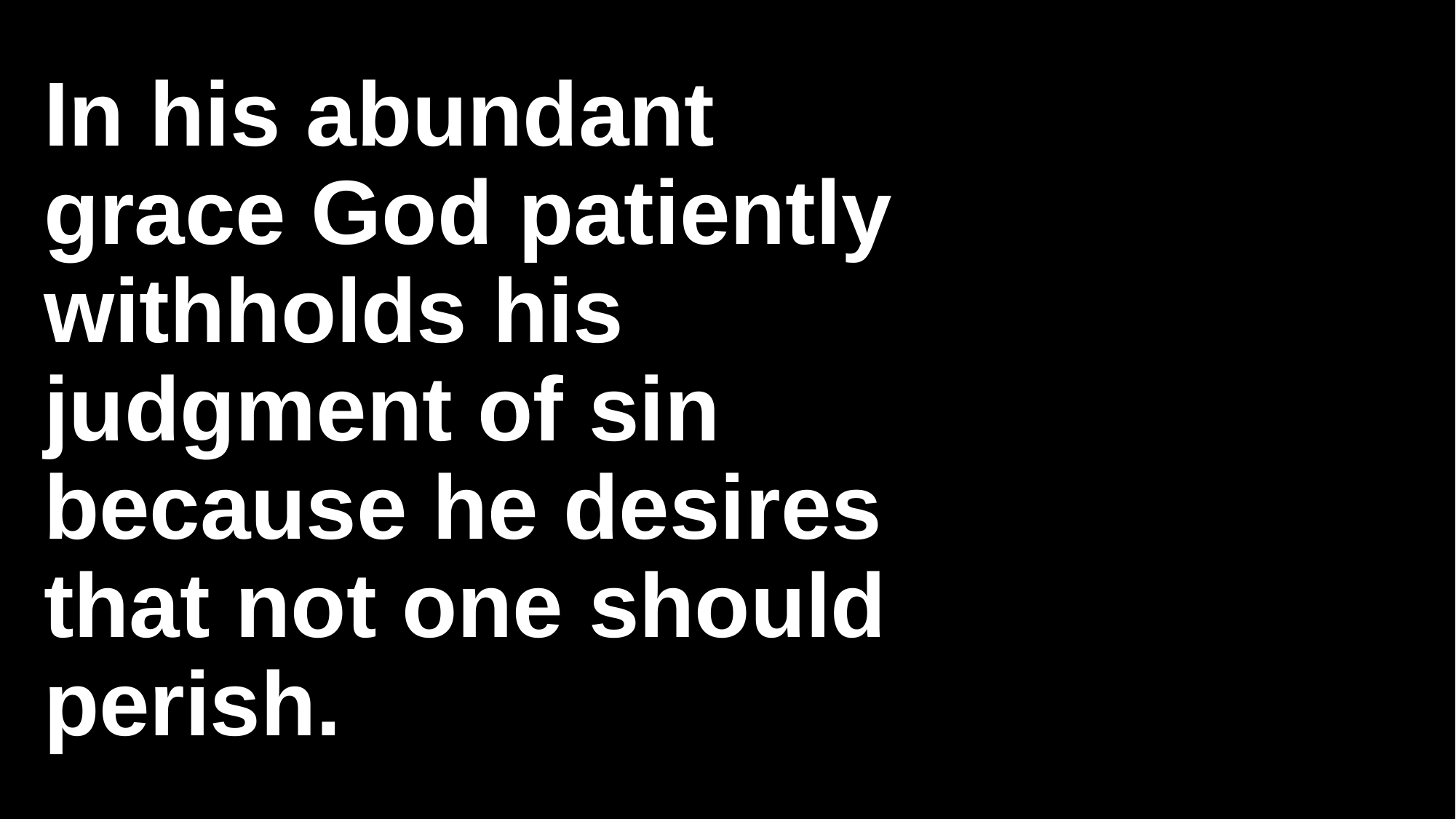

# In his abundant grace God patiently withholds his judgment of sin because he desires that not one should perish.